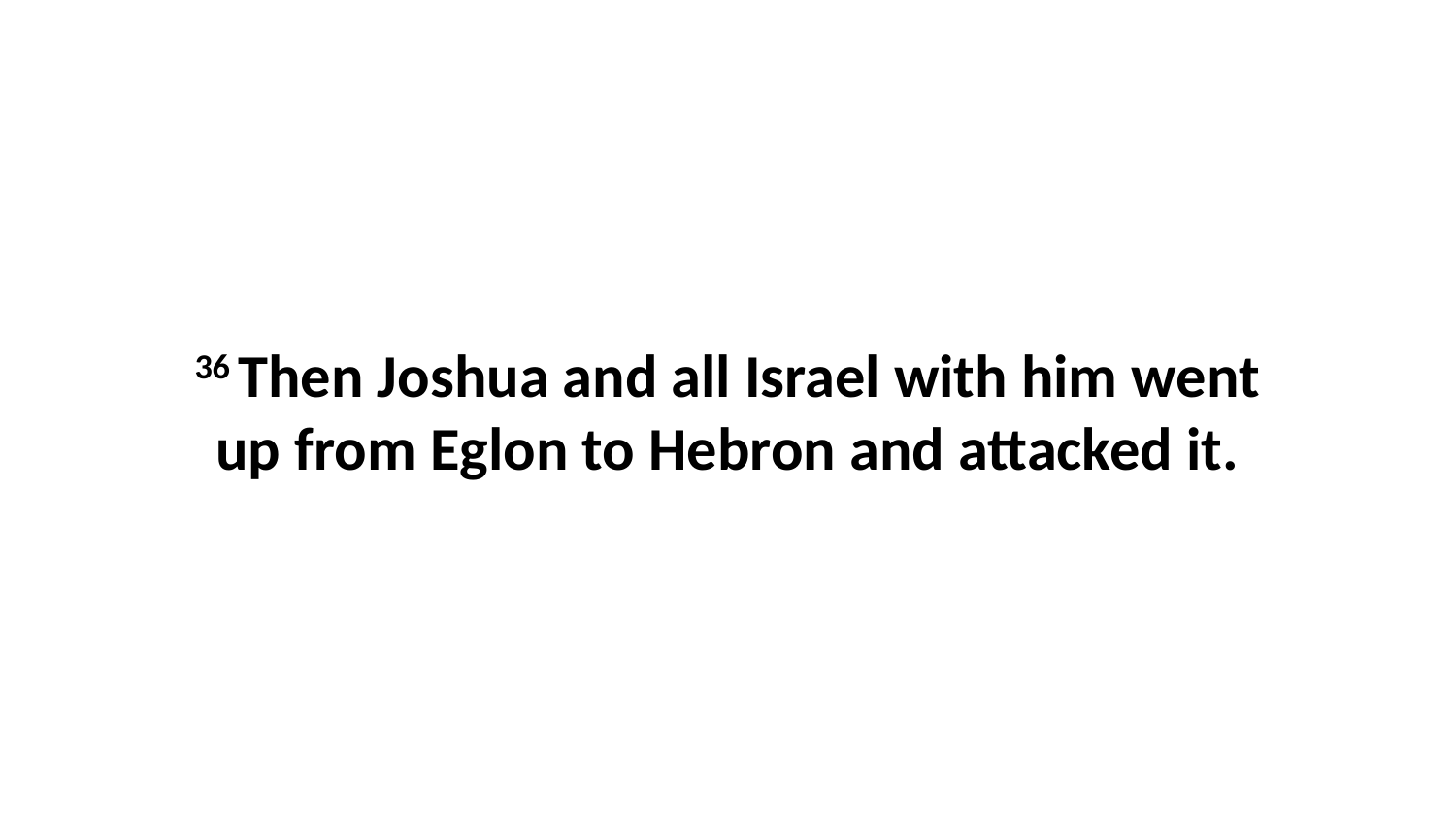

36 Then Joshua and all Israel with him went up from Eglon to Hebron and attacked it.